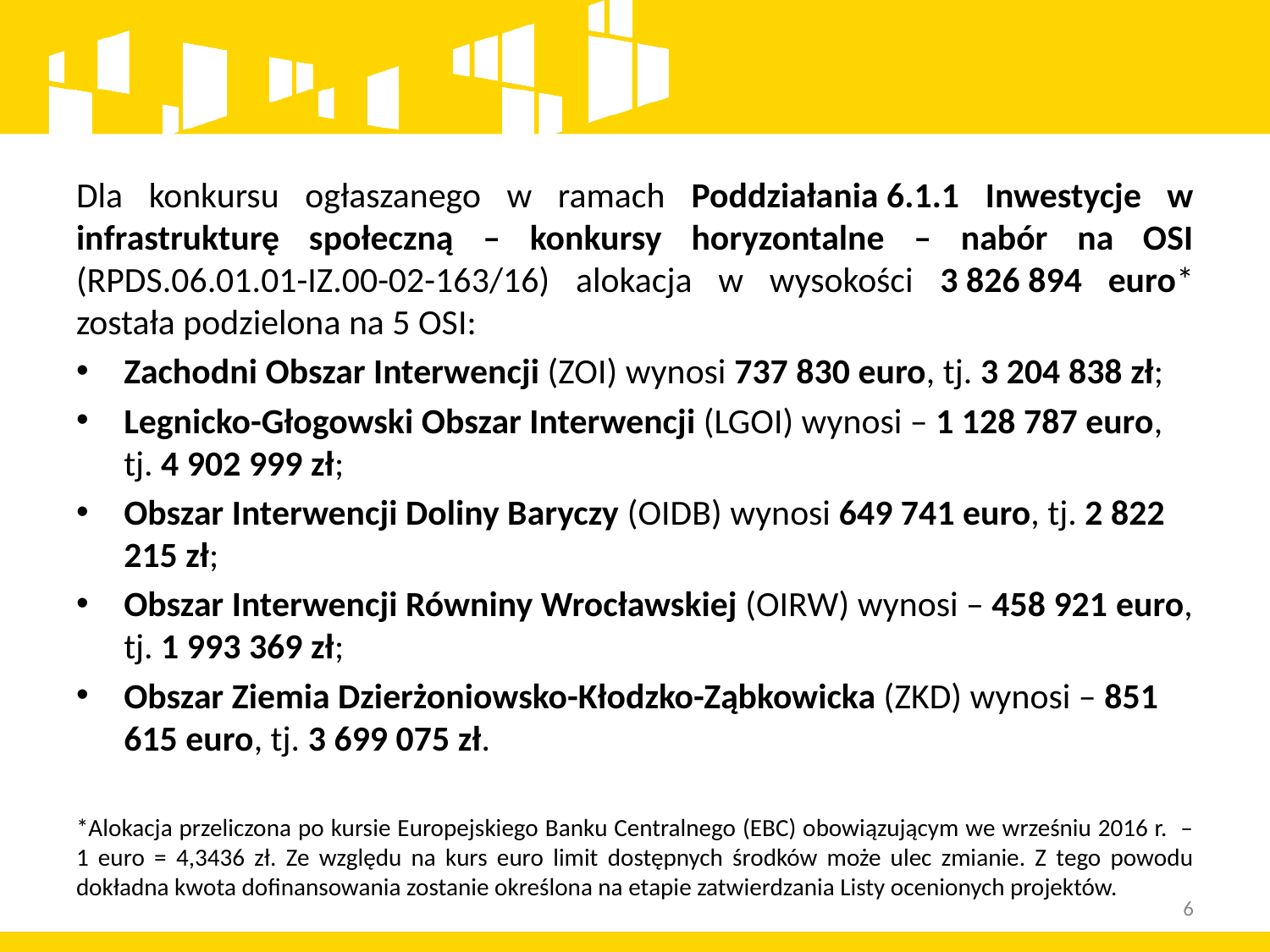

Dla konkursu ogłaszanego w ramach Poddziałania 6.1.1 Inwestycje w infrastrukturę społeczną – konkursy horyzontalne – nabór na OSI (RPDS.06.01.01-IZ.00-02-163/16) alokacja w wysokości 3 826 894 euro* została podzielona na 5 OSI:
Zachodni Obszar Interwencji (ZOI) wynosi 737 830 euro, tj. 3 204 838 zł;
Legnicko-Głogowski Obszar Interwencji (LGOI) wynosi – 1 128 787 euro, tj. 4 902 999 zł;
Obszar Interwencji Doliny Baryczy (OIDB) wynosi 649 741 euro, tj. 2 822 215 zł;
Obszar Interwencji Równiny Wrocławskiej (OIRW) wynosi – 458 921 euro, tj. 1 993 369 zł;
Obszar Ziemia Dzierżoniowsko-Kłodzko-Ząbkowicka (ZKD) wynosi – 851 615 euro, tj. 3 699 075 zł.

*Alokacja przeliczona po kursie Europejskiego Banku Centralnego (EBC) obowiązującym we wrześniu 2016 r.  – 1 euro = 4,3436 zł. Ze względu na kurs euro limit dostępnych środków może ulec zmianie. Z tego powodu dokładna kwota dofinansowania zostanie określona na etapie zatwierdzania Listy ocenionych projektów.

6